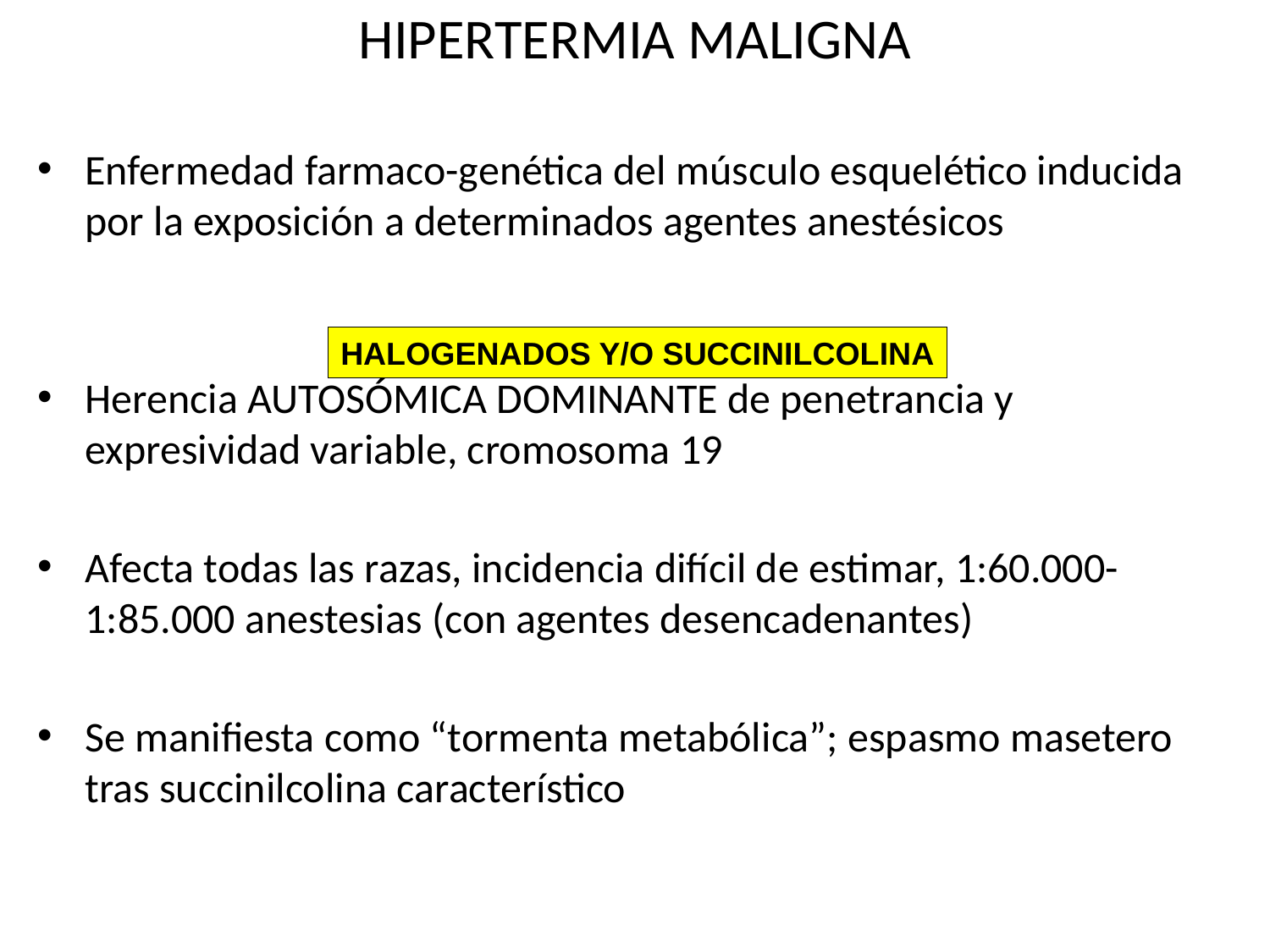

HIPERTERMIA MALIGNA
Enfermedad farmaco-genética del músculo esquelético inducida por la exposición a determinados agentes anestésicos

Herencia AUTOSÓMICA DOMINANTE de penetrancia y expresividad variable, cromosoma 19

Afecta todas las razas, incidencia difícil de estimar, 1:60.000-1:85.000 anestesias (con agentes desencadenantes)

Se manifiesta como “tormenta metabólica”; espasmo masetero tras succinilcolina característico

HALOGENADOS Y/O SUCCINILCOLINA